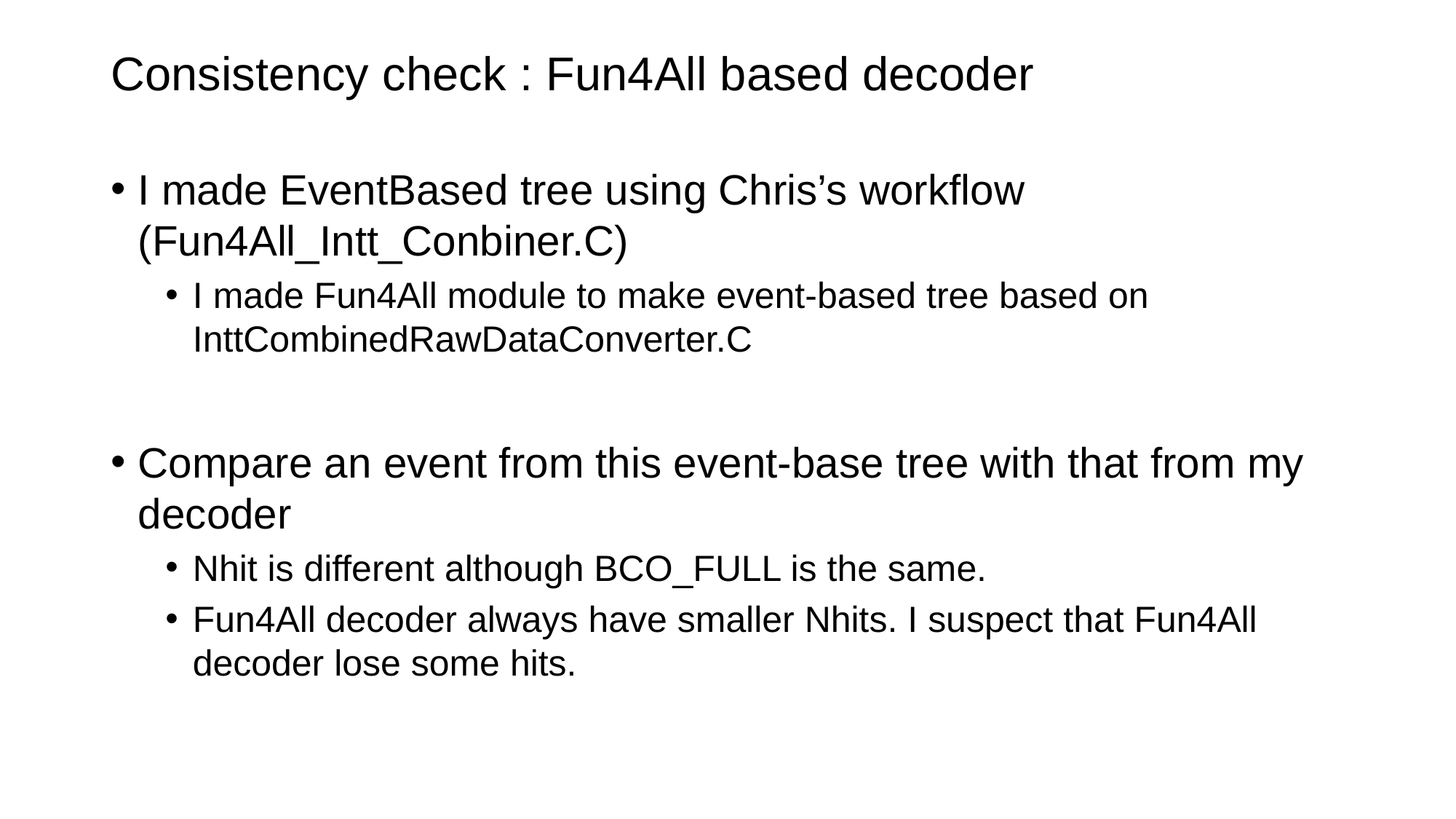

# Consistency check : Fun4All based decoder
I made EventBased tree using Chris’s workflow (Fun4All_Intt_Conbiner.C)
I made Fun4All module to make event-based tree based on InttCombinedRawDataConverter.C

Compare an event from this event-base tree with that from my decoder
Nhit is different although BCO_FULL is the same.
Fun4All decoder always have smaller Nhits. I suspect that Fun4All decoder lose some hits.